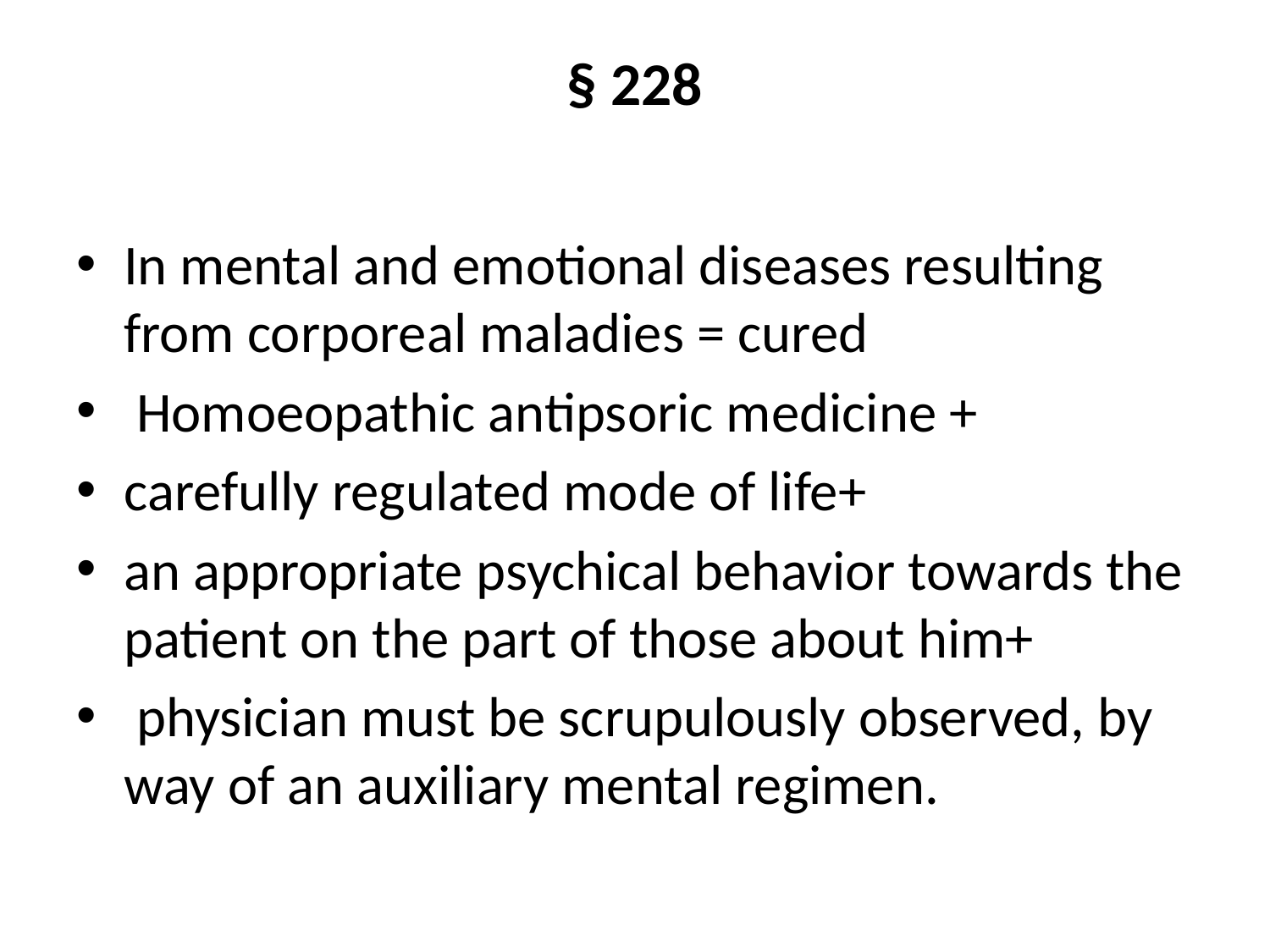

# § 228
In mental and emotional diseases resulting from corporeal maladies = cured
 Homoeopathic antipsoric medicine +
carefully regulated mode of life+
an appropriate psychical behavior towards the patient on the part of those about him+
 physician must be scrupulously observed, by way of an auxiliary mental regimen.